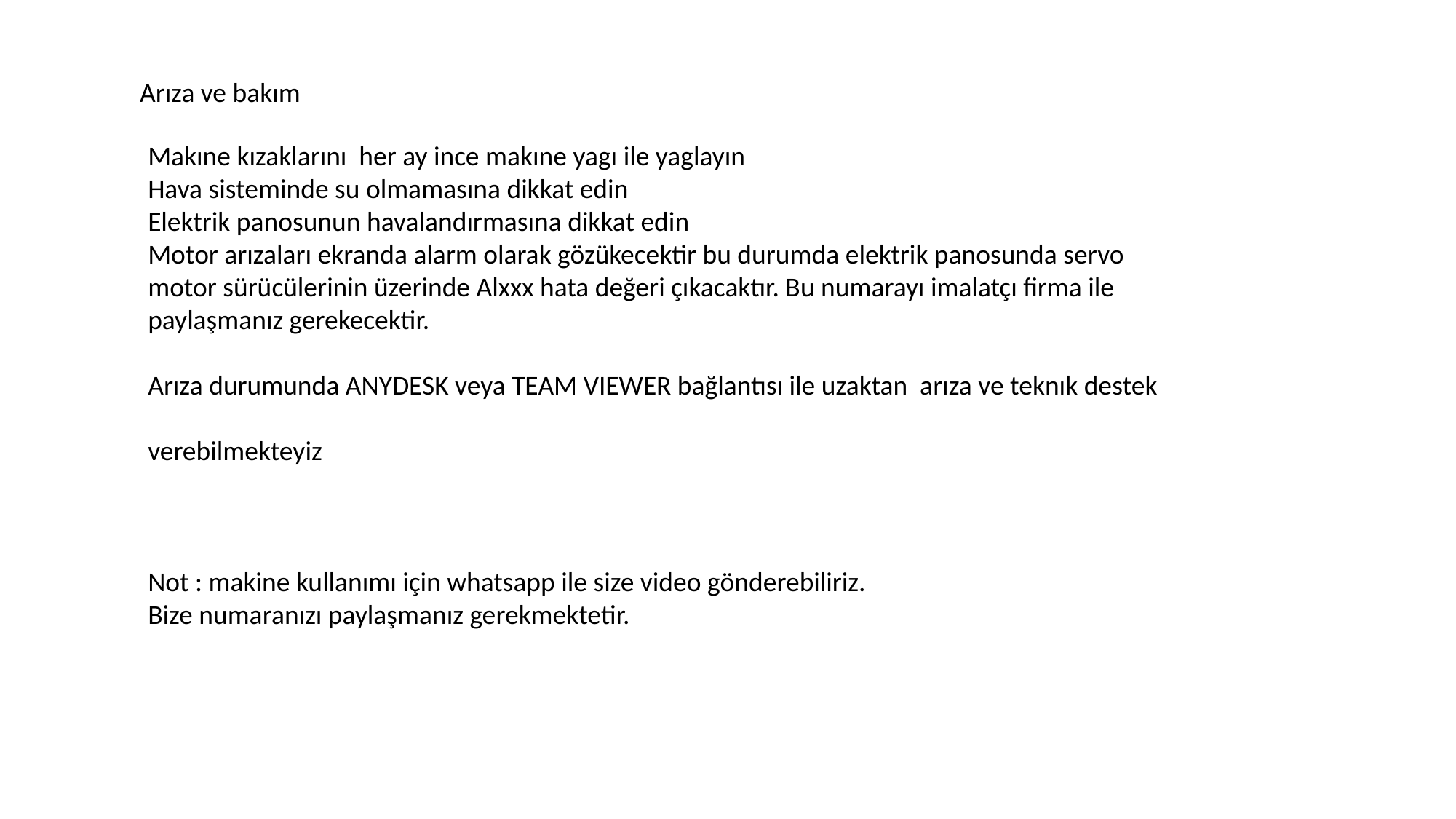

Arıza ve bakım
Makıne kızaklarını  her ay ince makıne yagı ile yaglayın
Hava sisteminde su olmamasına dikkat edin
Elektrik panosunun havalandırmasına dikkat edin
Motor arızaları ekranda alarm olarak gözükecektir bu durumda elektrik panosunda servo motor sürücülerinin üzerinde Alxxx hata değeri çıkacaktır. Bu numarayı imalatçı firma ile paylaşmanız gerekecektir.

Arıza durumunda ANYDESK veya TEAM VIEWER bağlantısı ile uzaktan  arıza ve teknık destek
verebilmekteyiz

Not : makine kullanımı için whatsapp ile size video gönderebiliriz.
Bize numaranızı paylaşmanız gerekmektetir.